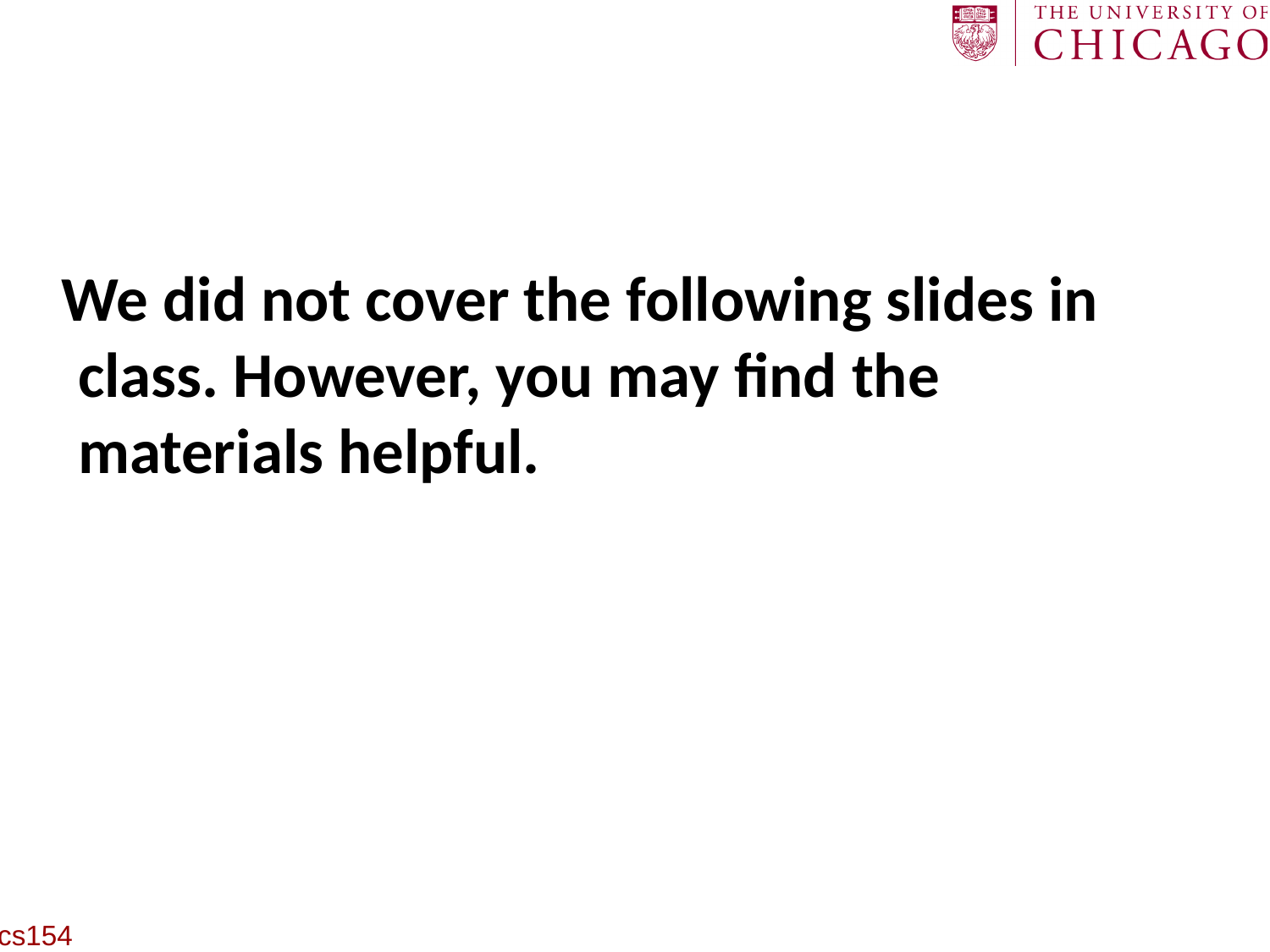

# We did not cover the following slides in class. However, you may find the materials helpful.